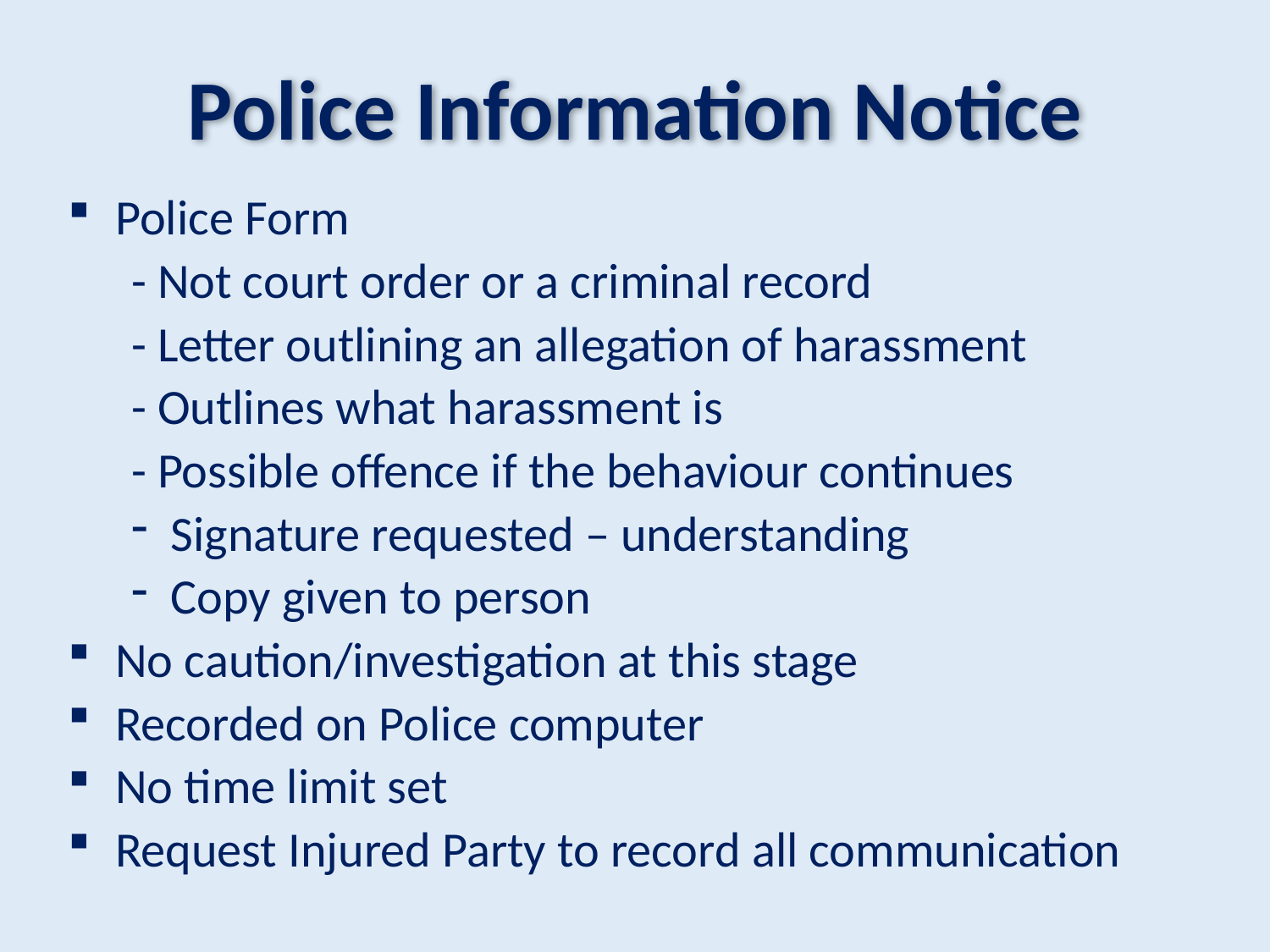

# Police Information Notice
Police Form
- Not court order or a criminal record
- Letter outlining an allegation of harassment
- Outlines what harassment is
- Possible offence if the behaviour continues
Signature requested – understanding
Copy given to person
No caution/investigation at this stage
Recorded on Police computer
No time limit set
Request Injured Party to record all communication